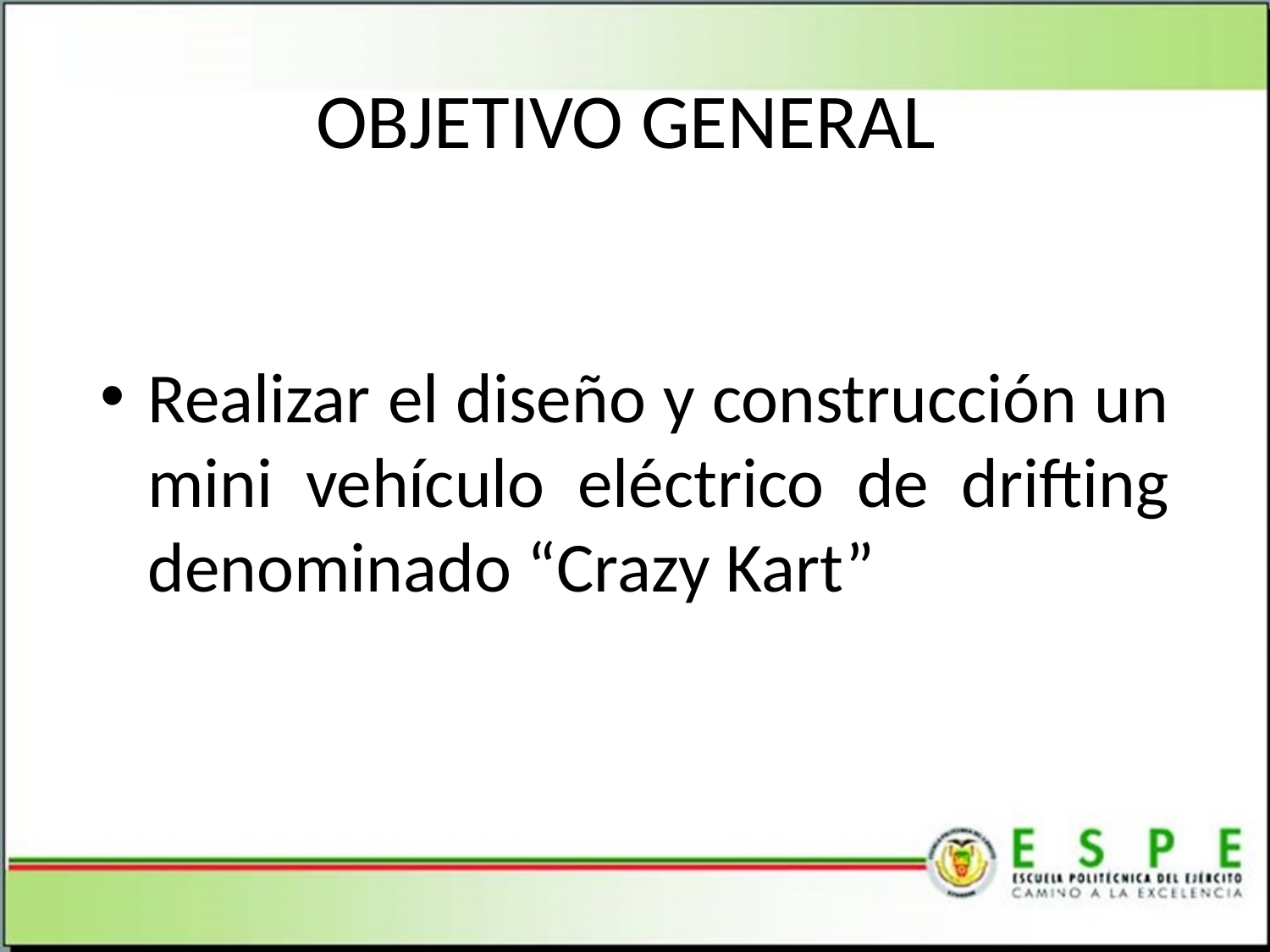

# OBJETIVO GENERAL
Realizar el diseño y construcción un mini vehículo eléctrico de drifting denominado “Crazy Kart”